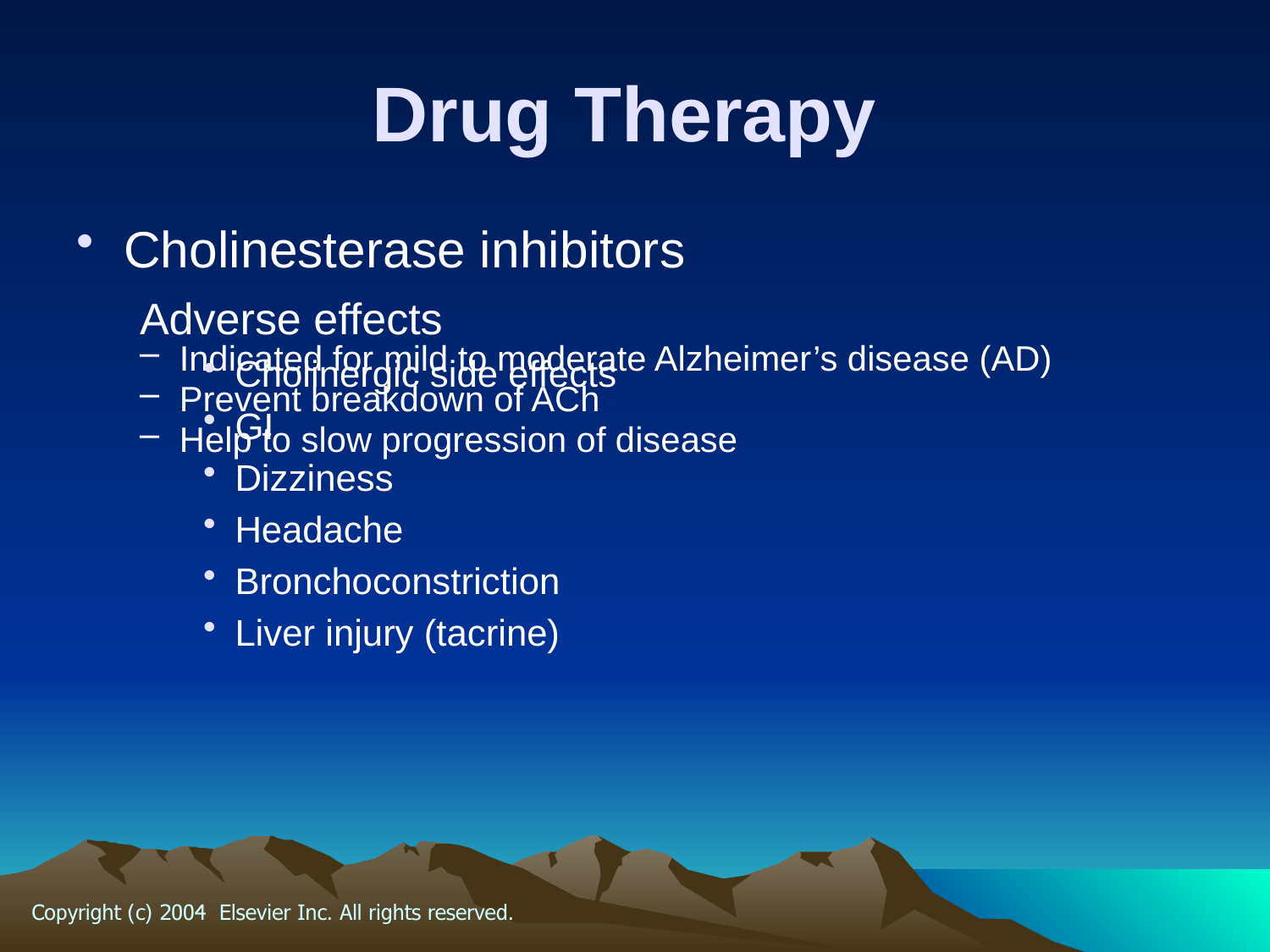

# Drug Therapy
Cholinesterase inhibitors

Indicated for mild to moderate Alzheimer’s disease (AD)
Prevent breakdown of ACh
Help to slow progression of disease

Adverse effects
Cholinergic side effects
GI
Dizziness
Headache
Bronchoconstriction
Liver injury (tacrine)